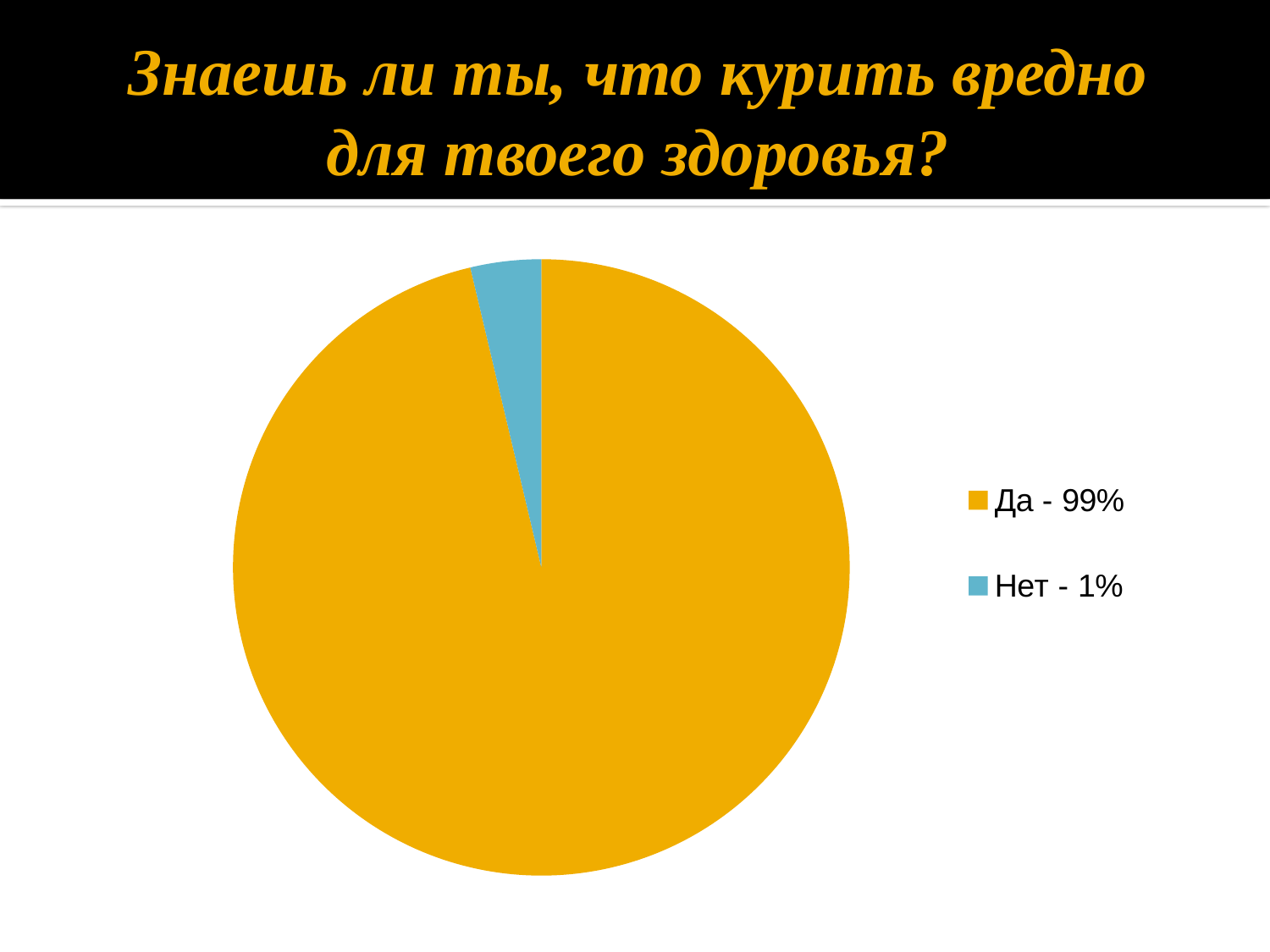

# Знаешь ли ты, что курить вредно для твоего здоровья?

### Chart

| Category | Знаешь ли ты, что курить вредно для твоего здоровья?  |
|---|---|
| Да - 99% | 26.0 |
| Нет - 1% | 1.0 |